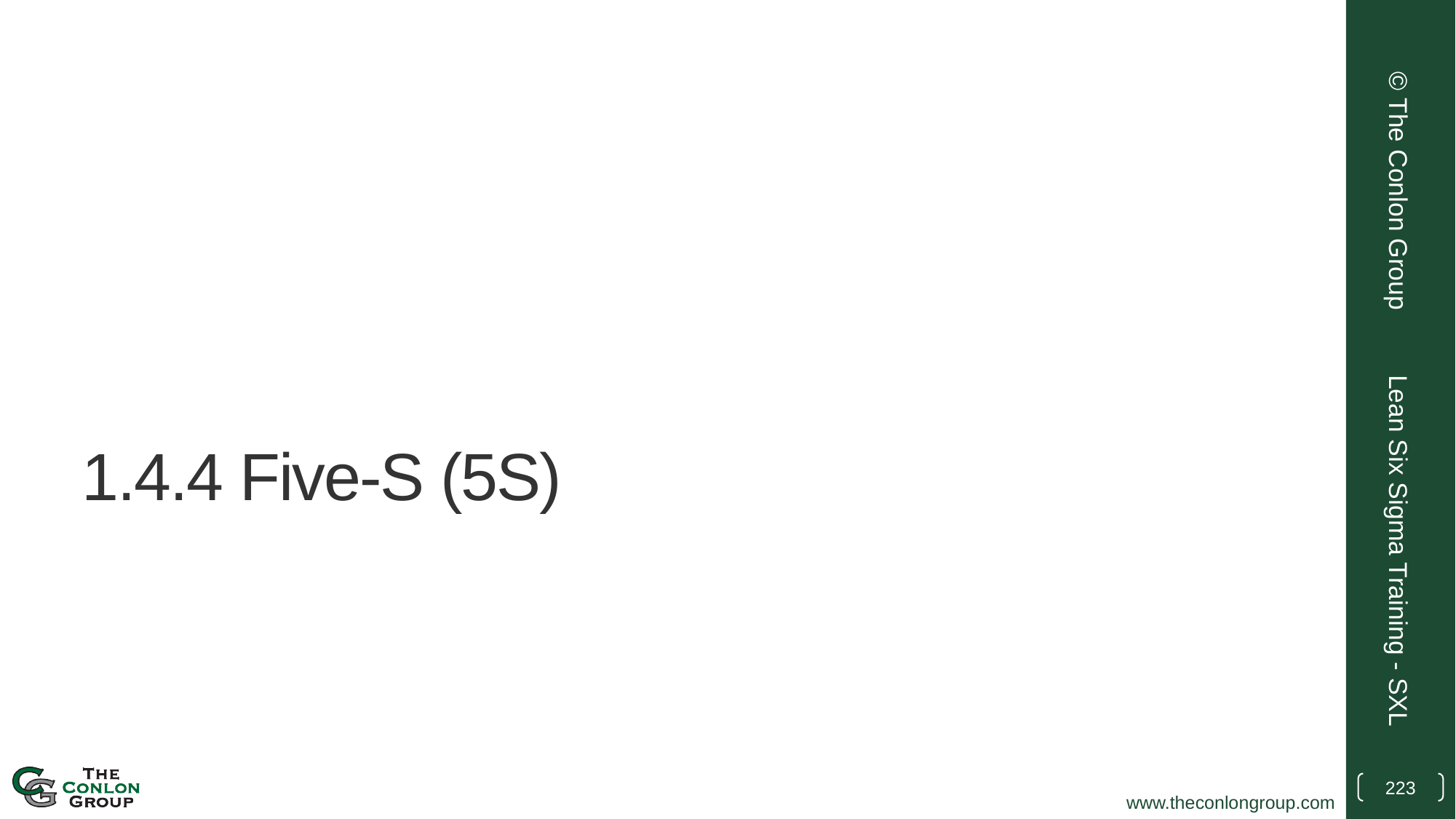

© The Conlon Group
# 1.4.4 Five-S (5S)
Lean Six Sigma Training - SXL
223